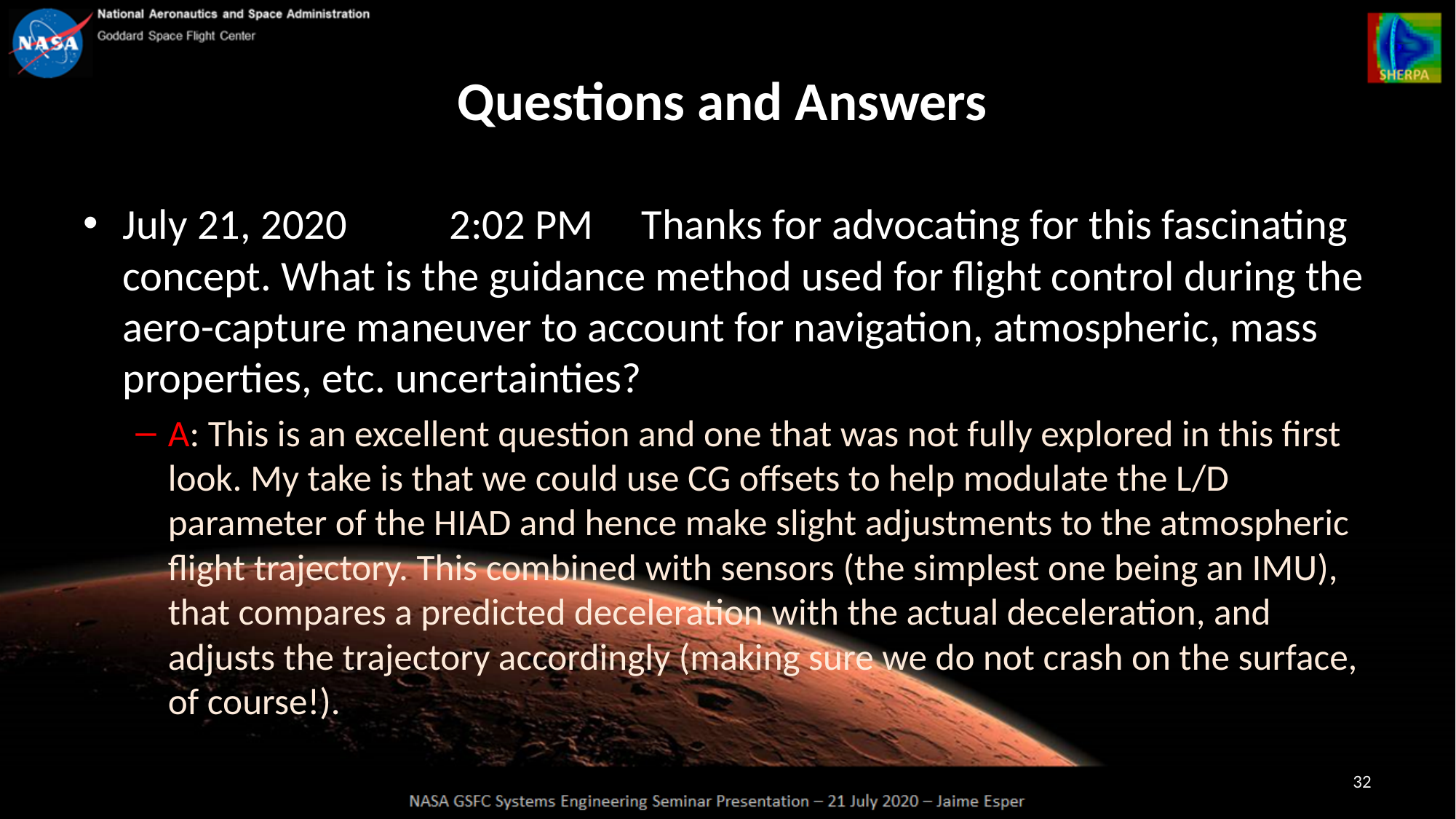

# Questions and Answers
July 21, 2020	    2:02 PM	    Thanks for advocating for this fascinating concept. What is the guidance method used for flight control during the aero-capture maneuver to account for navigation, atmospheric, mass properties, etc. uncertainties?
A: This is an excellent question and one that was not fully explored in this first look. My take is that we could use CG offsets to help modulate the L/D parameter of the HIAD and hence make slight adjustments to the atmospheric flight trajectory. This combined with sensors (the simplest one being an IMU), that compares a predicted deceleration with the actual deceleration, and adjusts the trajectory accordingly (making sure we do not crash on the surface, of course!).

32